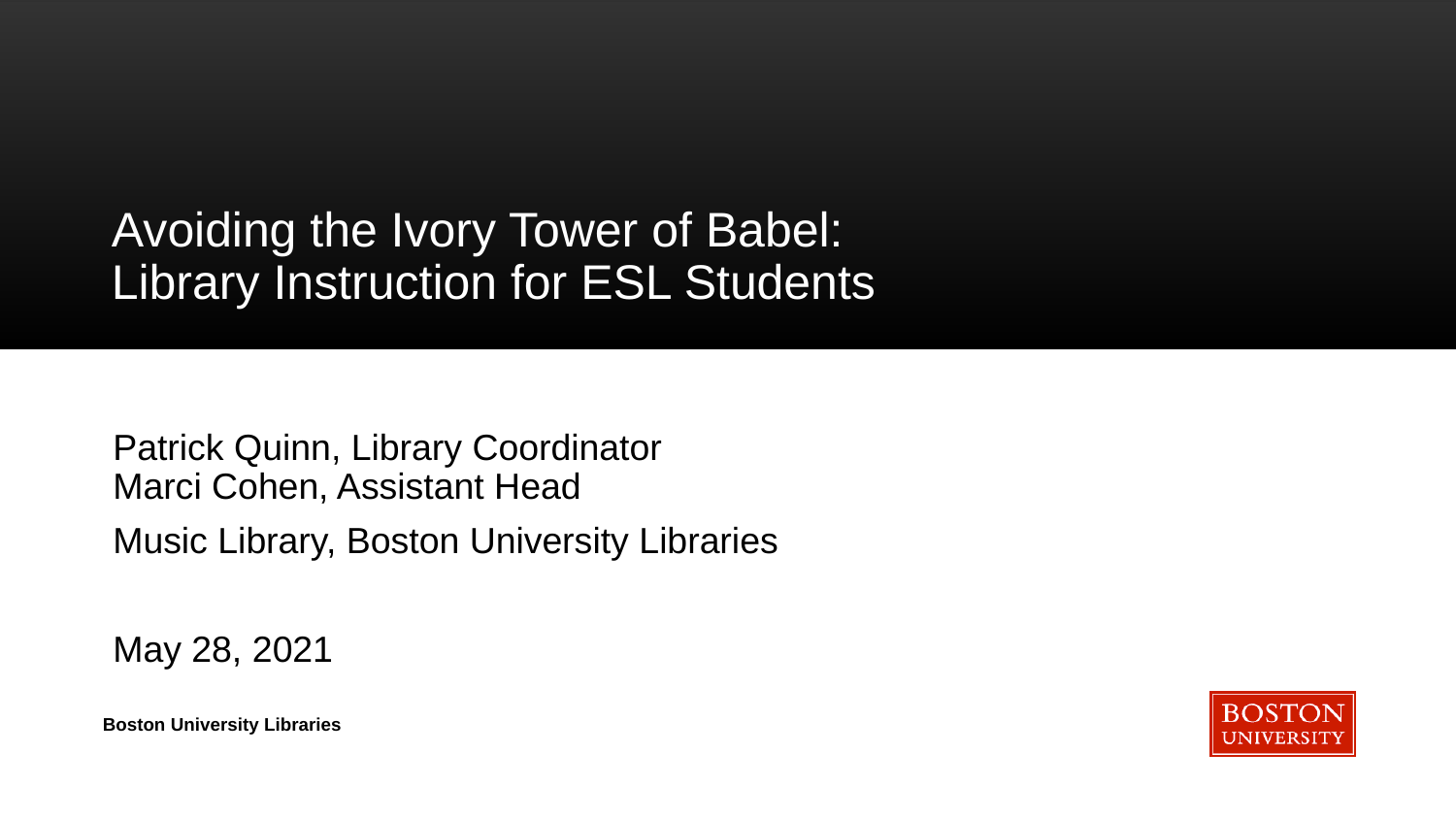

# Avoiding the Ivory Tower of Babel:  Library Instruction for ESL Students
Patrick Quinn, Library Coordinator
Marci Cohen, Assistant Head
Music Library, Boston University Libraries

May 28, 2021